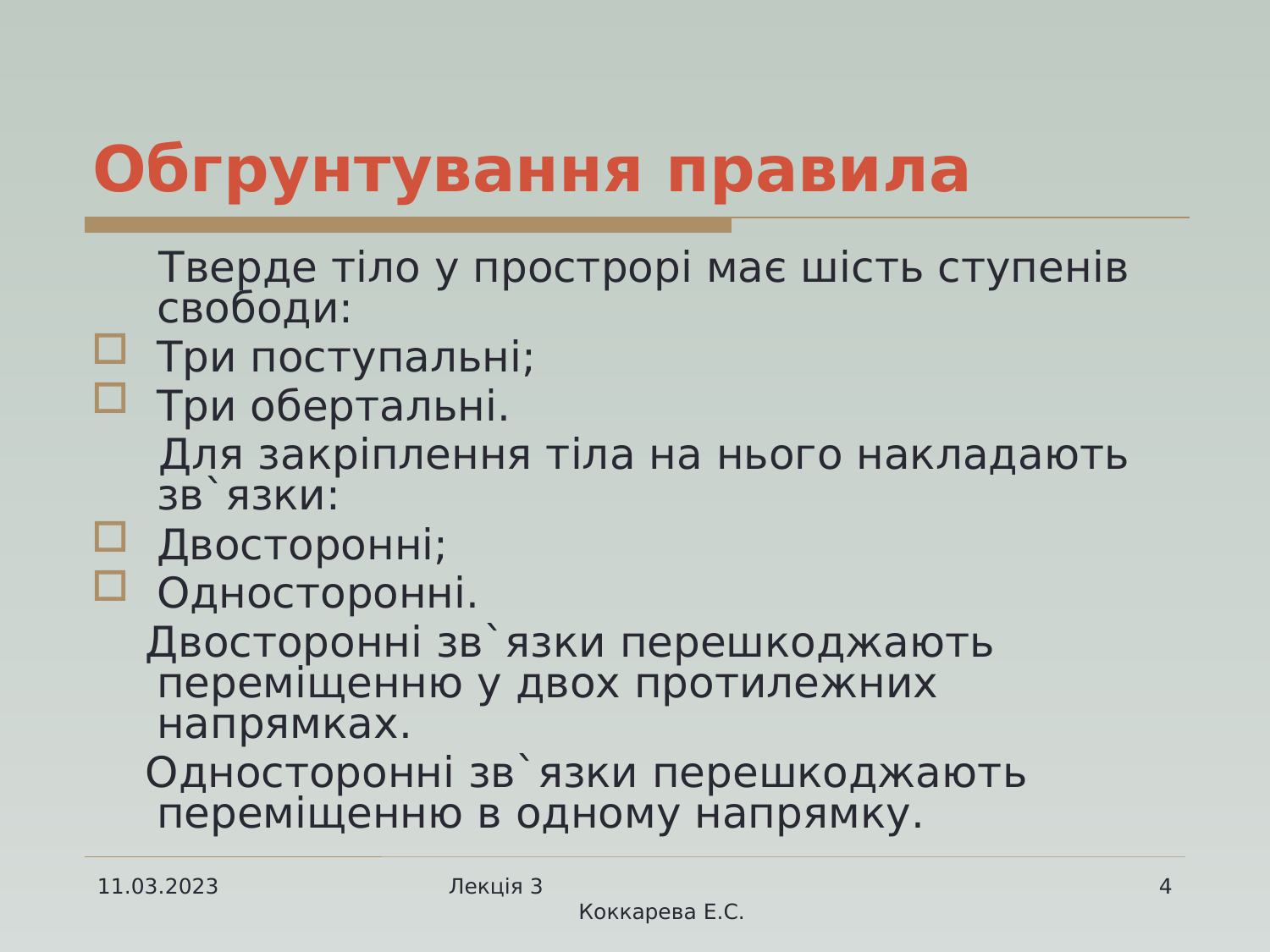

# Обгрунтування правила
     Тверде тіло у прострорі має шість ступенів свободи:
Три поступальні;
Три обертальні.
     Для закріплення тіла на нього накладають зв`язки:
Двосторонні;
Односторонні.
    Двосторонні зв`язки перешкоджають переміщенню у двох протилежних напрямках.
    Односторонні зв`язки перешкоджають переміщенню в одному напрямку.
11.03.2023
Лекція 3                                                  Коккарева Е.С.
4